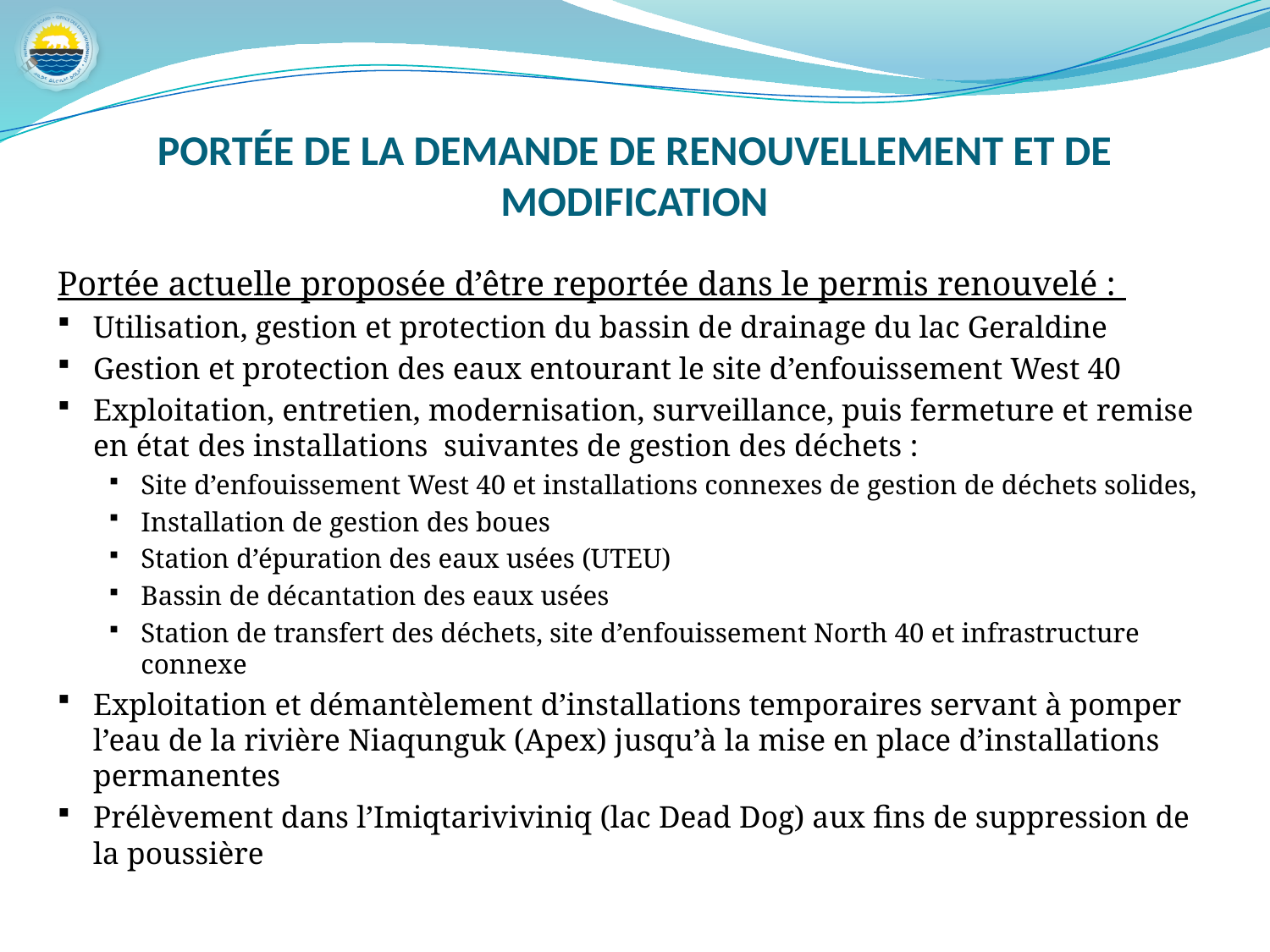

# PORTÉE DE LA DEMANDE DE RENOUVELLEMENT ET DE MODIFICATION
Portée actuelle proposée d’être reportée dans le permis renouvelé :
Utilisation, gestion et protection du bassin de drainage du lac Geraldine
Gestion et protection des eaux entourant le site d’enfouissement West 40
Exploitation, entretien, modernisation, surveillance, puis fermeture et remise en état des installations  suivantes de gestion des déchets :
Site d’enfouissement West 40 et installations connexes de gestion de déchets solides,
Installation de gestion des boues
Station d’épuration des eaux usées (UTEU)
Bassin de décantation des eaux usées
Station de transfert des déchets, site d’enfouissement North 40 et infrastructure connexe
Exploitation et démantèlement d’installations temporaires servant à pomper  l’eau de la rivière Niaqunguk (Apex) jusqu’à la mise en place d’installations permanentes
Prélèvement dans l’Imiqtariviviniq (lac Dead Dog) aux fins de suppression de la poussière